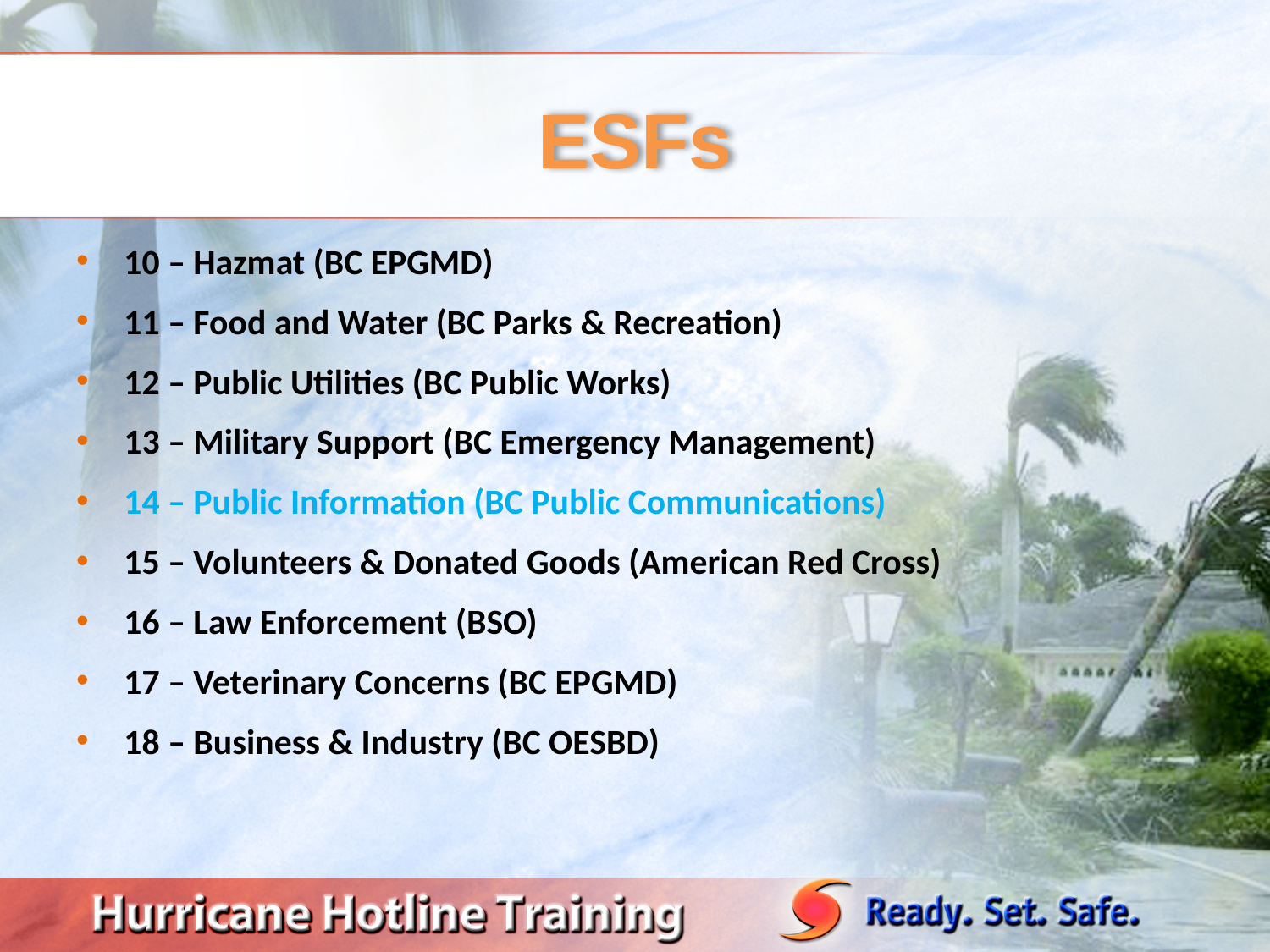

# ESFs
10 – Hazmat (BC EPGMD)
11 – Food and Water (BC Parks & Recreation)
12 – Public Utilities (BC Public Works)
13 – Military Support (BC Emergency Management)
14 – Public Information (BC Public Communications)
15 – Volunteers & Donated Goods (American Red Cross)
16 – Law Enforcement (BSO)
17 – Veterinary Concerns (BC EPGMD)
18 – Business & Industry (BC OESBD)